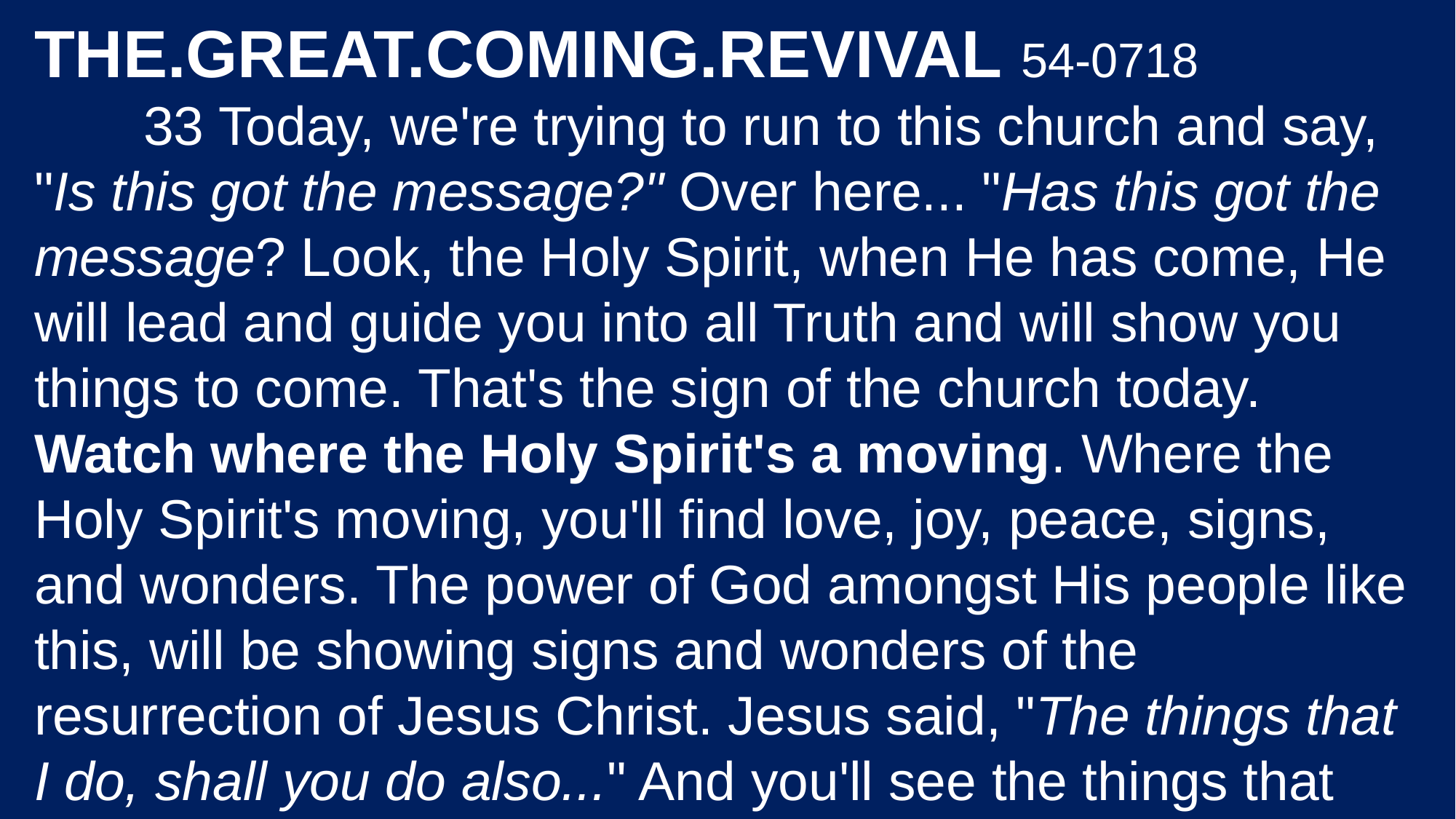

THE.GREAT.COMING.REVIVAL 54-0718
	33 Today, we're trying to run to this church and say, "Is this got the message?" Over here... "Has this got the message? Look, the Holy Spirit, when He has come, He will lead and guide you into all Truth and will show you things to come. That's the sign of the church today. Watch where the Holy Spirit's a moving. Where the Holy Spirit's moving, you'll find love, joy, peace, signs, and wonders. The power of God amongst His people like this, will be showing signs and wonders of the resurrection of Jesus Christ. Jesus said, "The things that I do, shall you do also..." And you'll see the things that Jesus did will be accompanying that group of people.